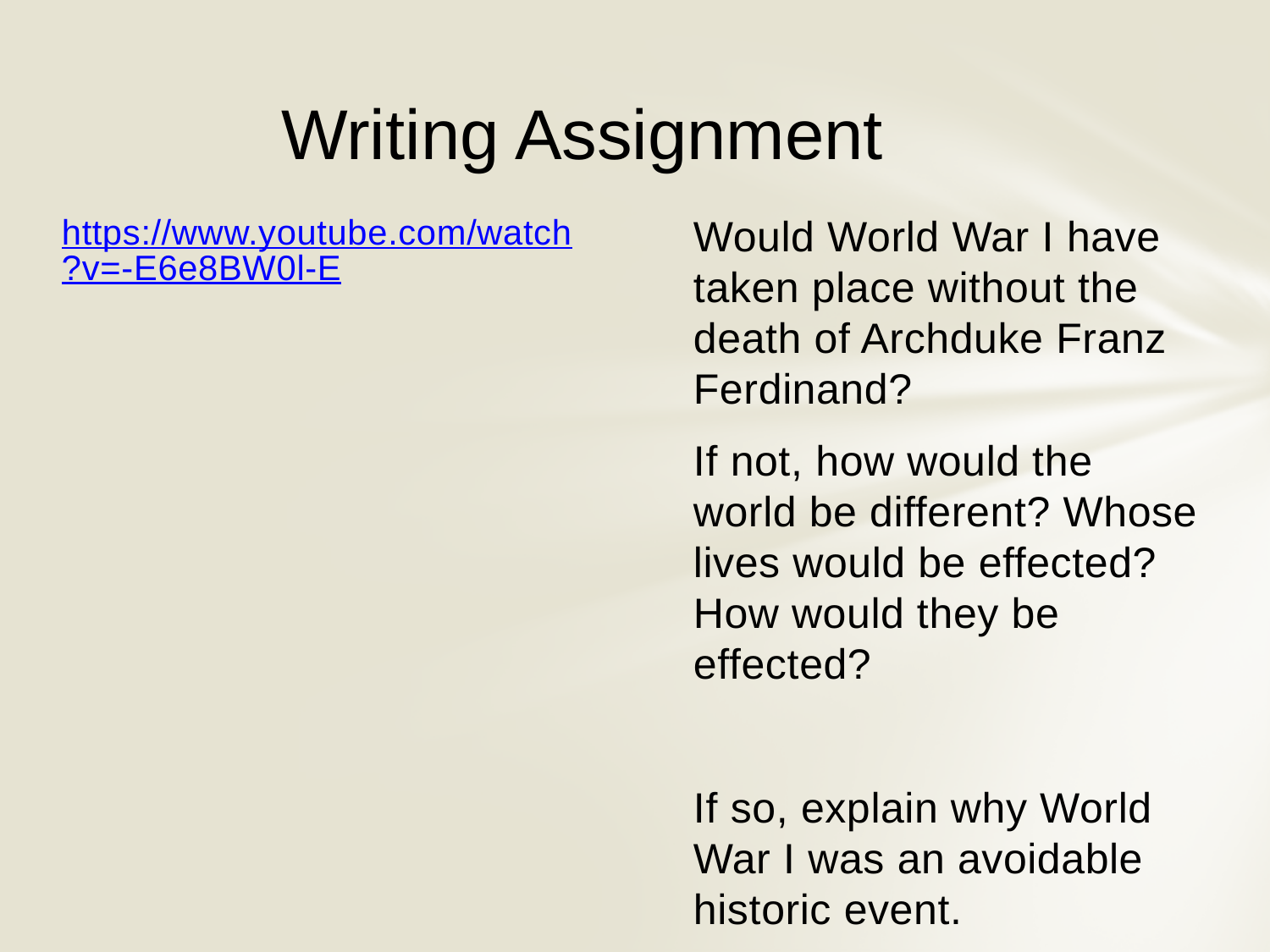

# Writing Assignment
https://www.youtube.com/watch?v=-E6e8BW0l-E
Would World War I have taken place without the death of Archduke Franz Ferdinand?
If not, how would the world be different? Whose lives would be effected? How would they be effected?

If so, explain why World War I was an avoidable historic event.